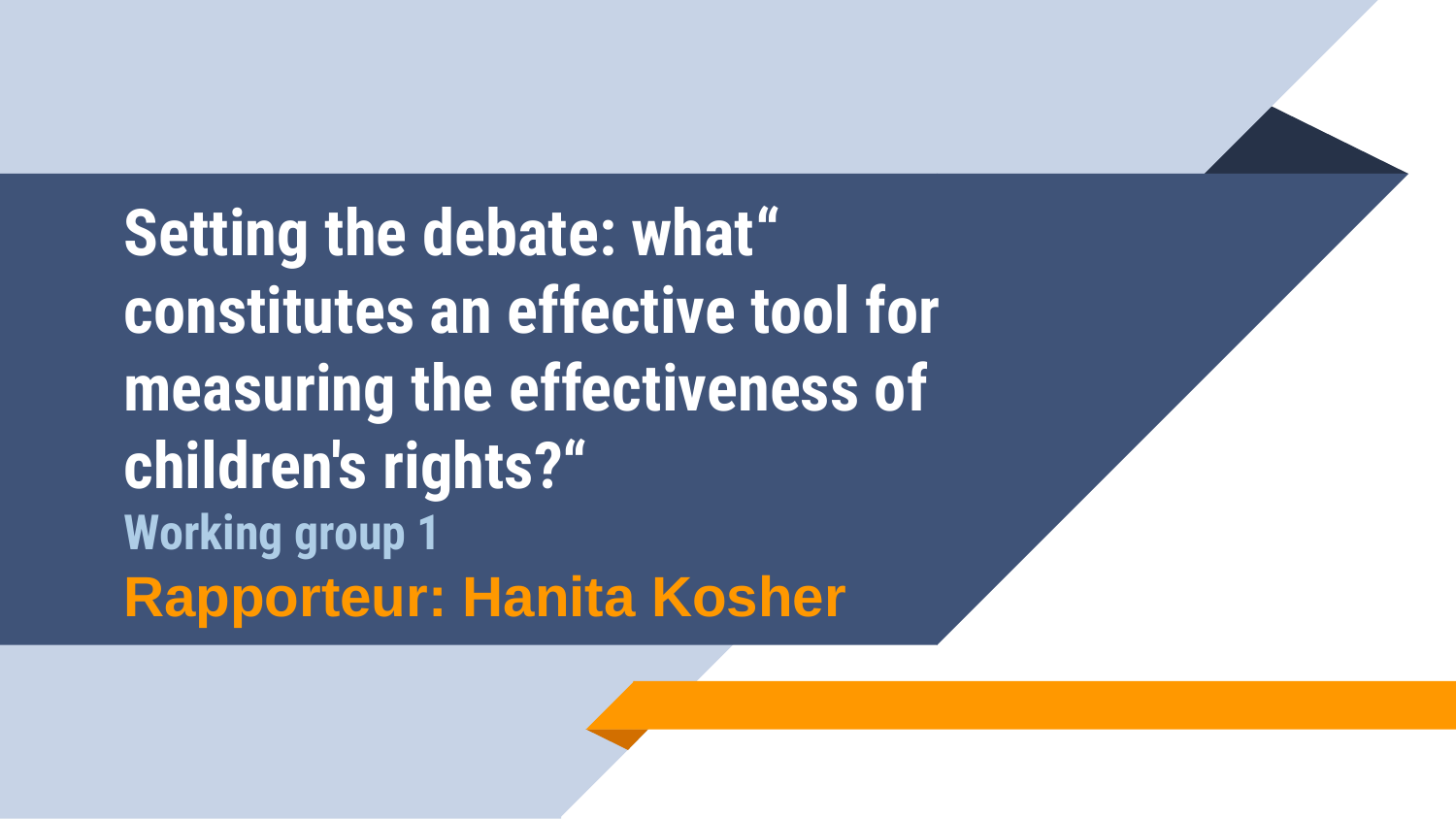

# “Setting the debate: what constitutes an effective tool for measuring the effectiveness of children's rights?“ Working group 1 Rapporteur: Hanita Kosher